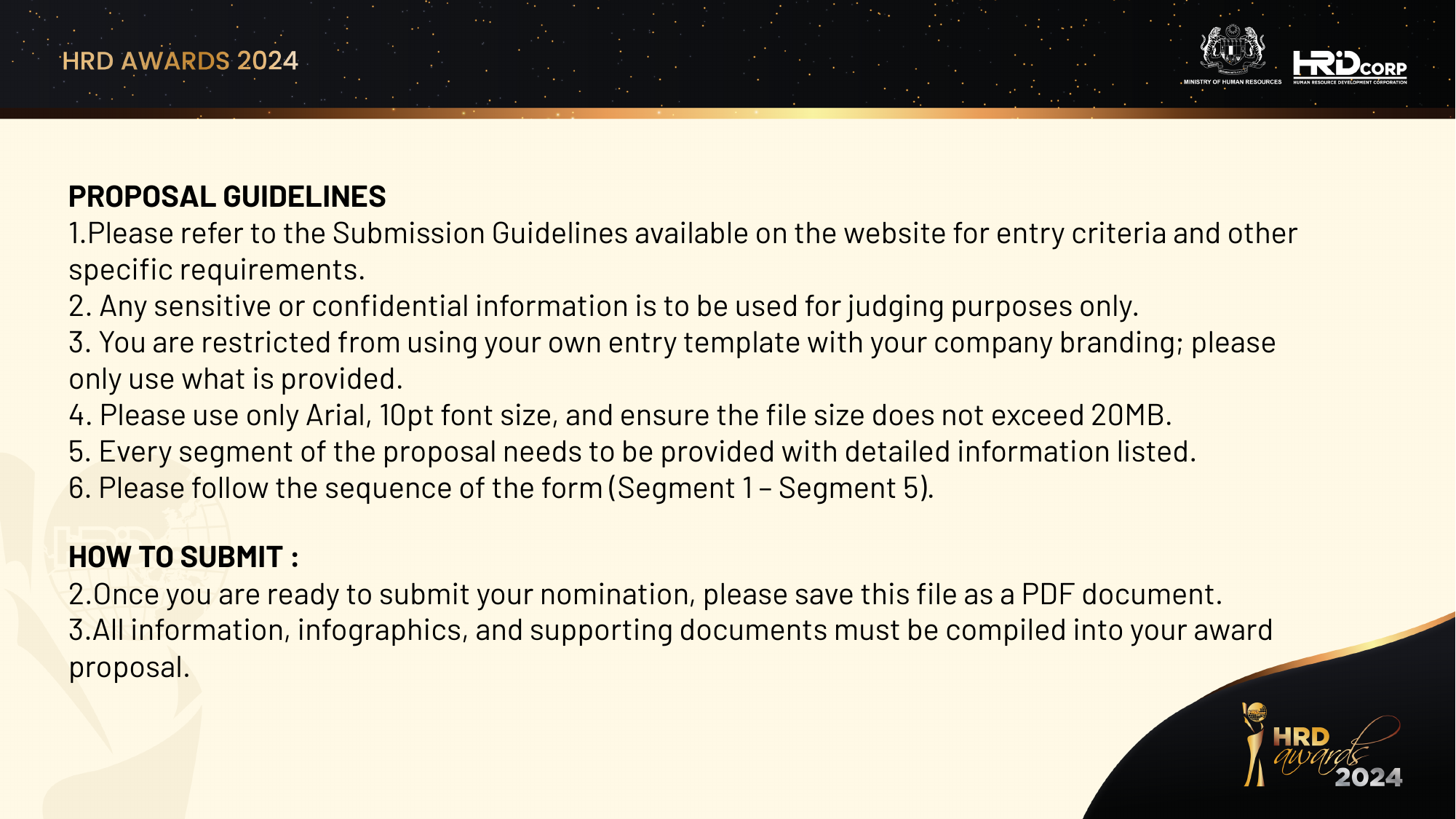

PROPOSAL GUIDELINES
Please refer to the Submission Guidelines available on the website for entry criteria and other specific requirements.
2. Any sensitive or confidential information is to be used for judging purposes only.
3. You are restricted from using your own entry template with your company branding; please only use what is provided.
4. Please use only Arial, 10pt font size, and ensure the file size does not exceed 20MB.
5. Every segment of the proposal needs to be provided with detailed information listed.
6. Please follow the sequence of the form (Segment 1 – Segment 5).

HOW TO SUBMIT :
Once you are ready to submit your nomination, please save this file as a PDF document.
All information, infographics, and supporting documents must be compiled into your award proposal.